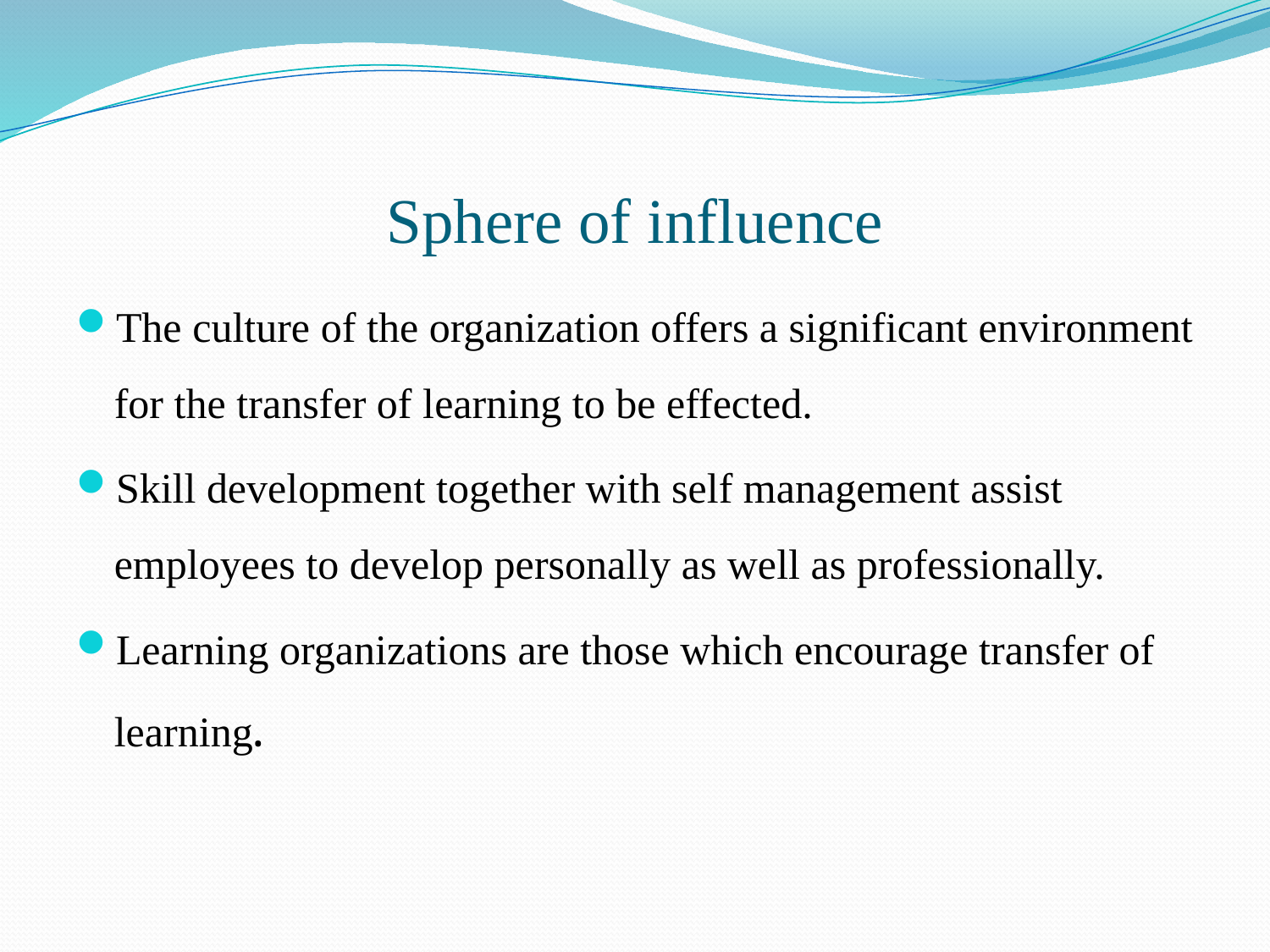

# Sphere of influence
The culture of the organization offers a significant environment for the transfer of learning to be effected.
Skill development together with self management assist employees to develop personally as well as professionally.
Learning organizations are those which encourage transfer of learning.